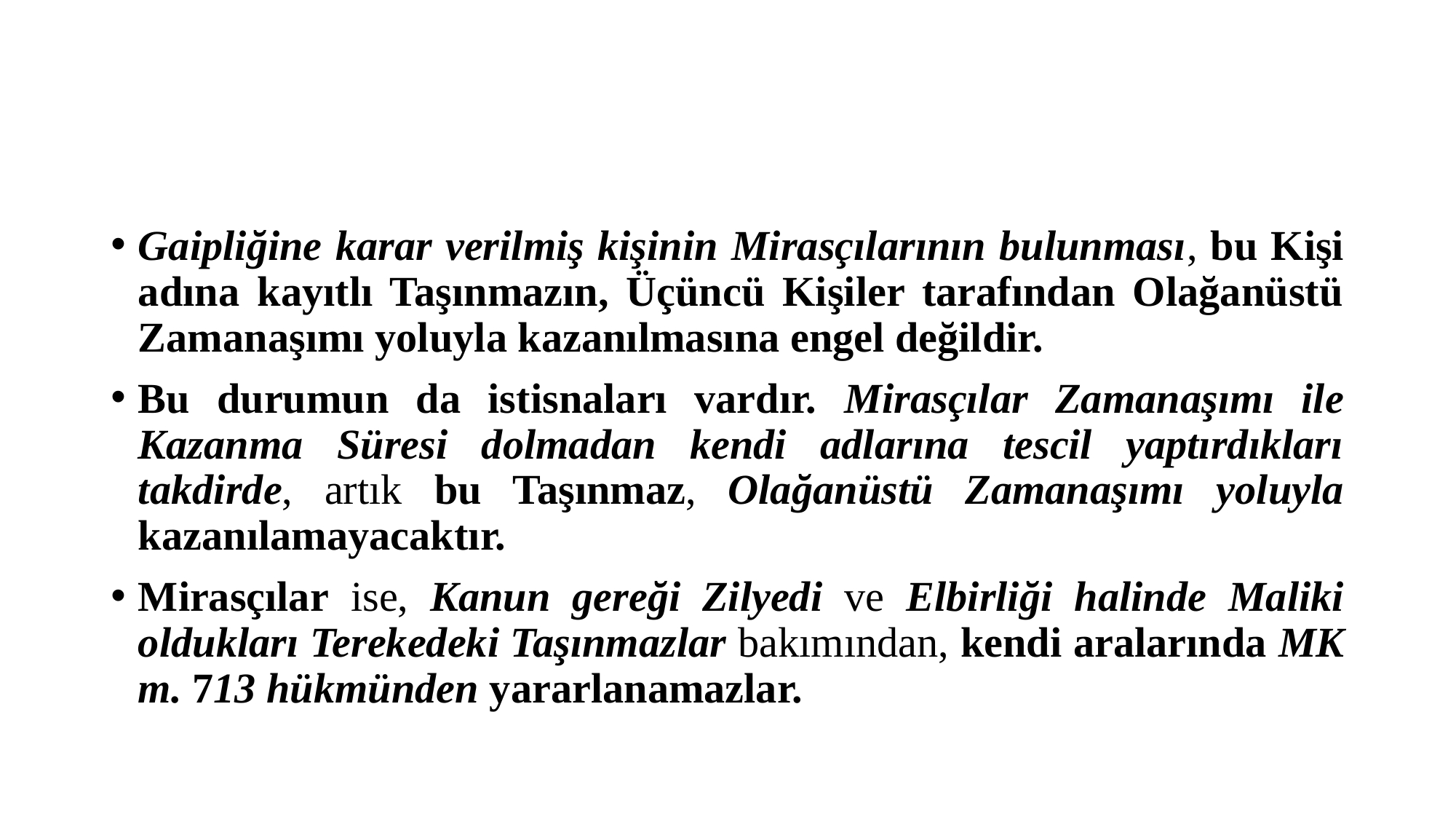

#
Gaipliğine karar verilmiş kişinin Mirasçılarının bulunması, bu Kişi adına kayıtlı Taşınmazın, Üçüncü Kişiler tarafından Olağanüstü Zamanaşımı yoluyla kazanılmasına engel değildir.
Bu durumun da istisnaları vardır. Mirasçılar Zamanaşımı ile Kazanma Süresi dolmadan kendi adlarına tescil yaptırdıkları takdirde, artık bu Taşınmaz, Olağanüstü Zamanaşımı yoluyla kazanılamayacaktır.
Mirasçılar ise, Kanun gereği Zilyedi ve Elbirliği halinde Maliki oldukları Terekedeki Taşınmazlar bakımından, kendi aralarında MK m. 713 hükmünden yararlanamazlar.